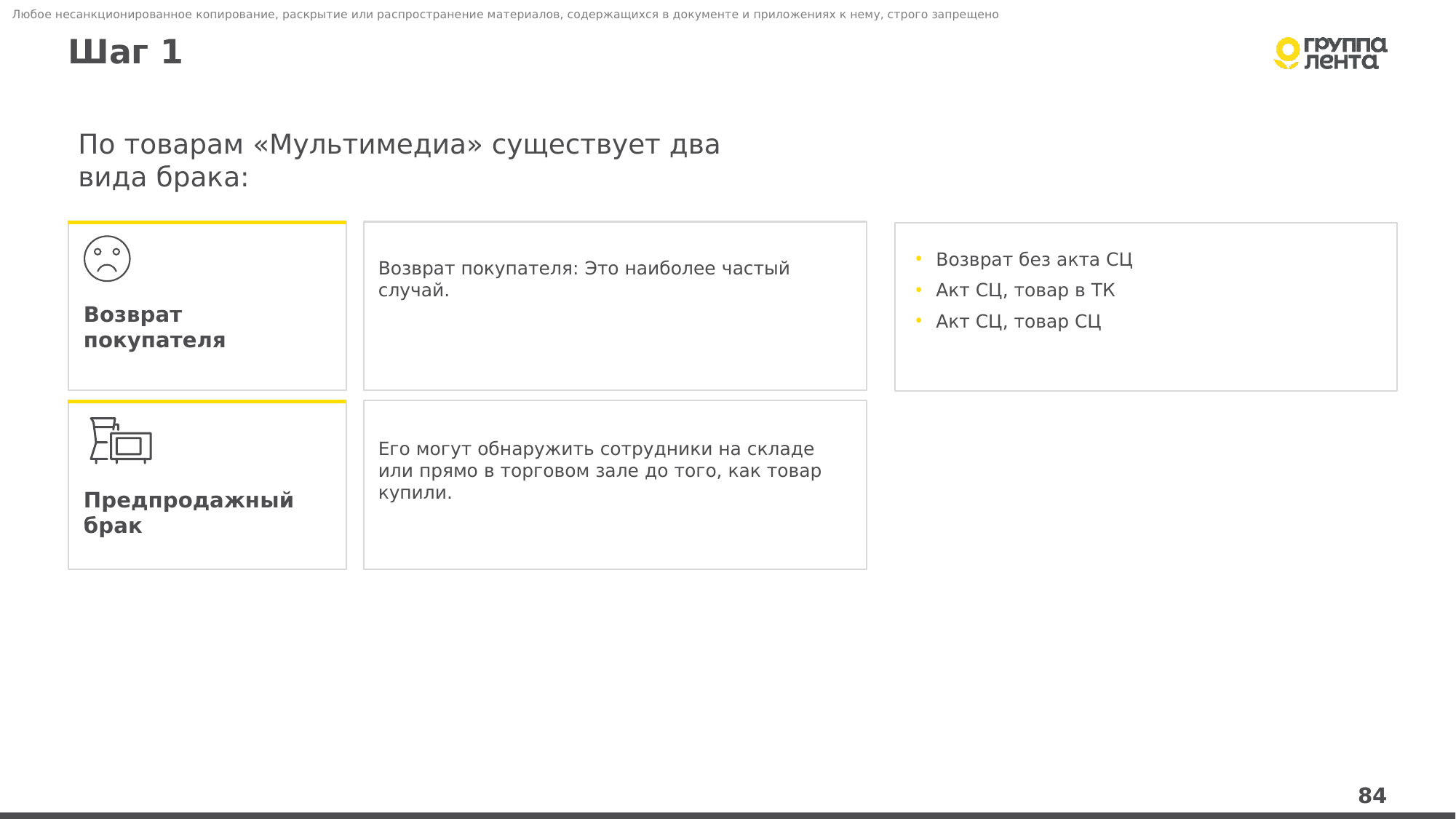

# Шаг 1
По товарам «Мультимедиа» существует два вида брака:

Возврат без акта СЦ
Акт СЦ, товар в ТК
Акт СЦ, товар СЦ
Возврат покупателя: Это наиболее частый случай.
Возврат покупателя

Его могут обнаружить сотрудники на складе или прямо в торговом зале до того, как товар купили.
Предпродажный брак

84